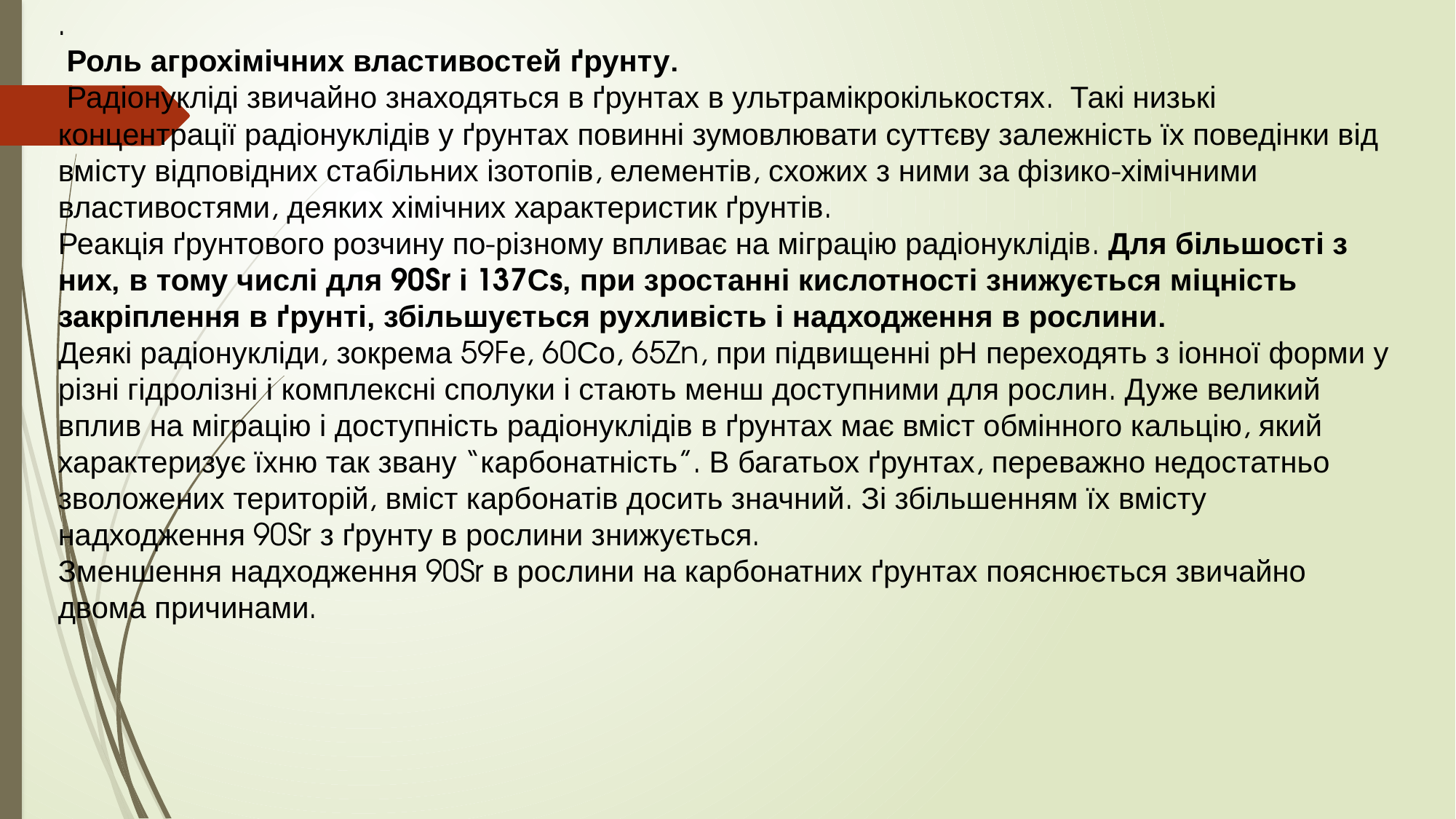

.
 Роль агрохімічних властивостей ґрунту.
 Радіонукліді звичайно знаходяться в ґрунтах в ультрамікрокількостях.  Такі низькі концентрації радіонуклідів у ґрунтах повинні зумовлювати суттєву залежність їх поведінки від вмісту відповідних стабільних ізотопів, елементів, схожих з ними за фізико-хімічними властивостями, деяких хімічних характеристик ґрунтів.
Реакція ґрунтового розчину по-різному впливає на міграцію радіонуклідів. Для більшості з них, в тому числі для 90Sr і 137Сs, при зростанні кислотності знижується міцність закріплення в ґрунті, збільшується рухливість і надходження в рослини.
Деякі радіонукліди, зокрема 59Fе, 60Со, 65Zn, при підвищенні рН переходять з іонної форми у різні гідролізні і комплексні сполуки і стають менш доступними для рослин. Дуже великий вплив на міграцію і доступність радіонуклідів в ґрунтах має вміст обмінного кальцію, який характеризує їхню так звану “карбонатність”. В багатьох ґрунтах, переважно недостатньо зволожених територій, вміст карбонатів досить значний. Зі збільшенням їх вмісту надходження 90Sr з ґрунту в рослини знижується.
Зменшення надходження 90Sr в рослини на карбонатних ґрунтах пояснюється звичайно двома причинами.